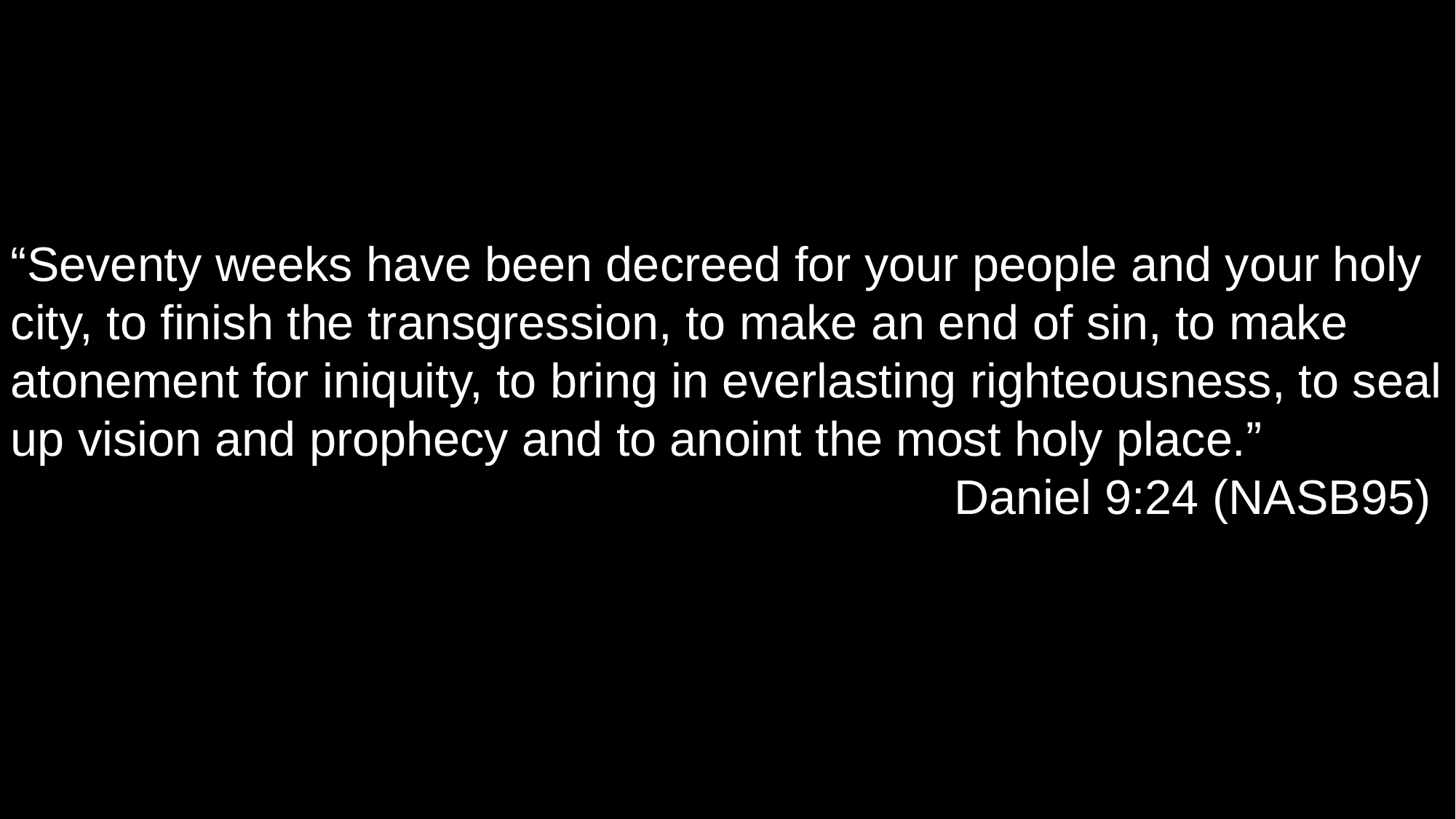

“Seventy weeks have been decreed for your people and your holy city, to finish the transgression, to make an end of sin, to make atonement for iniquity, to bring in everlasting righteousness, to seal up vision and prophecy and to anoint the most holy place.”
Daniel 9:24 (NASB95)